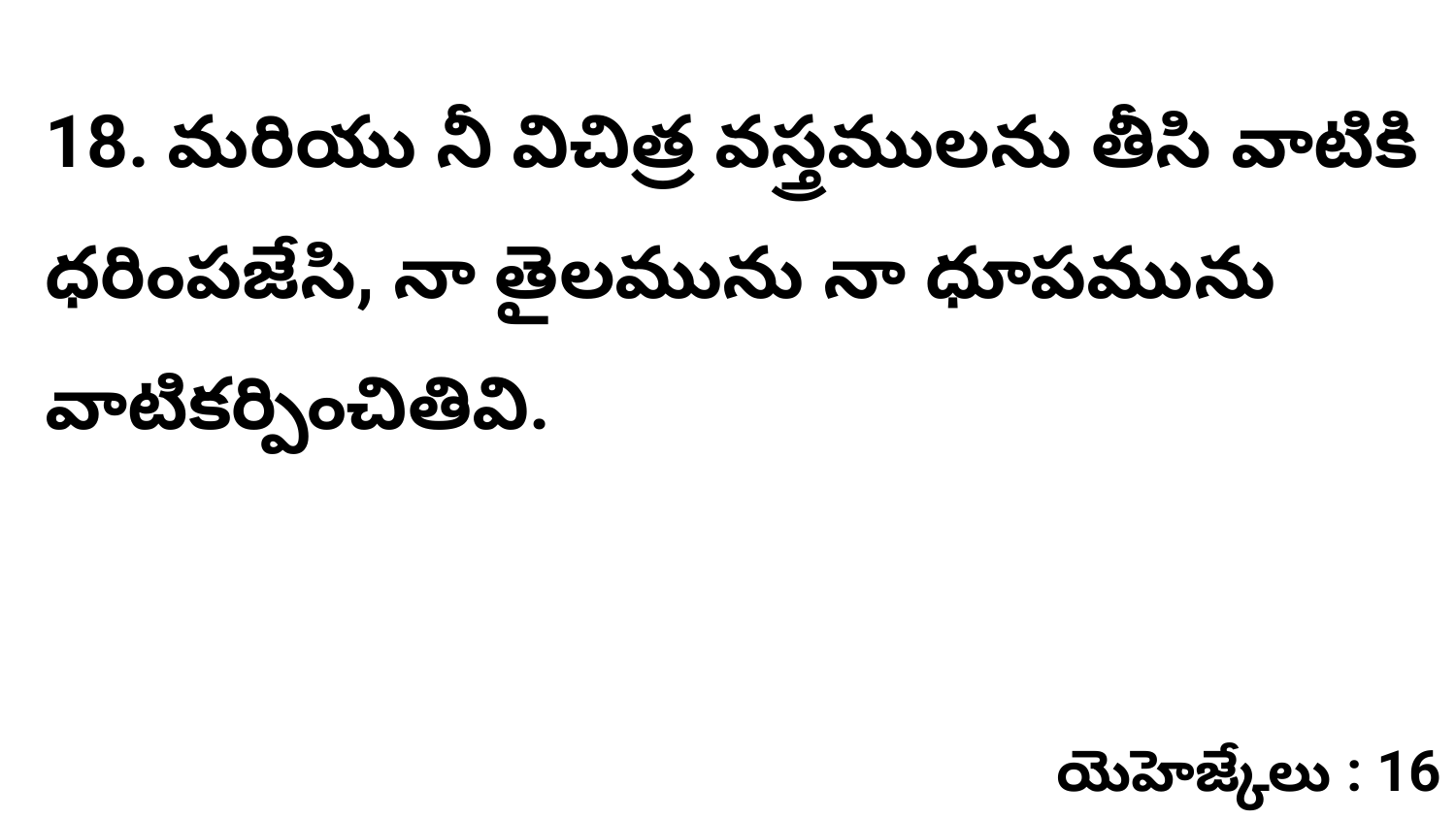

18. మరియు నీ విచిత్ర వస్త్రములను తీసి వాటికి ధరింపజేసి, నా తైలమును నా ధూపమును వాటికర్పించితివి.
యెహెజ్కేలు : 16